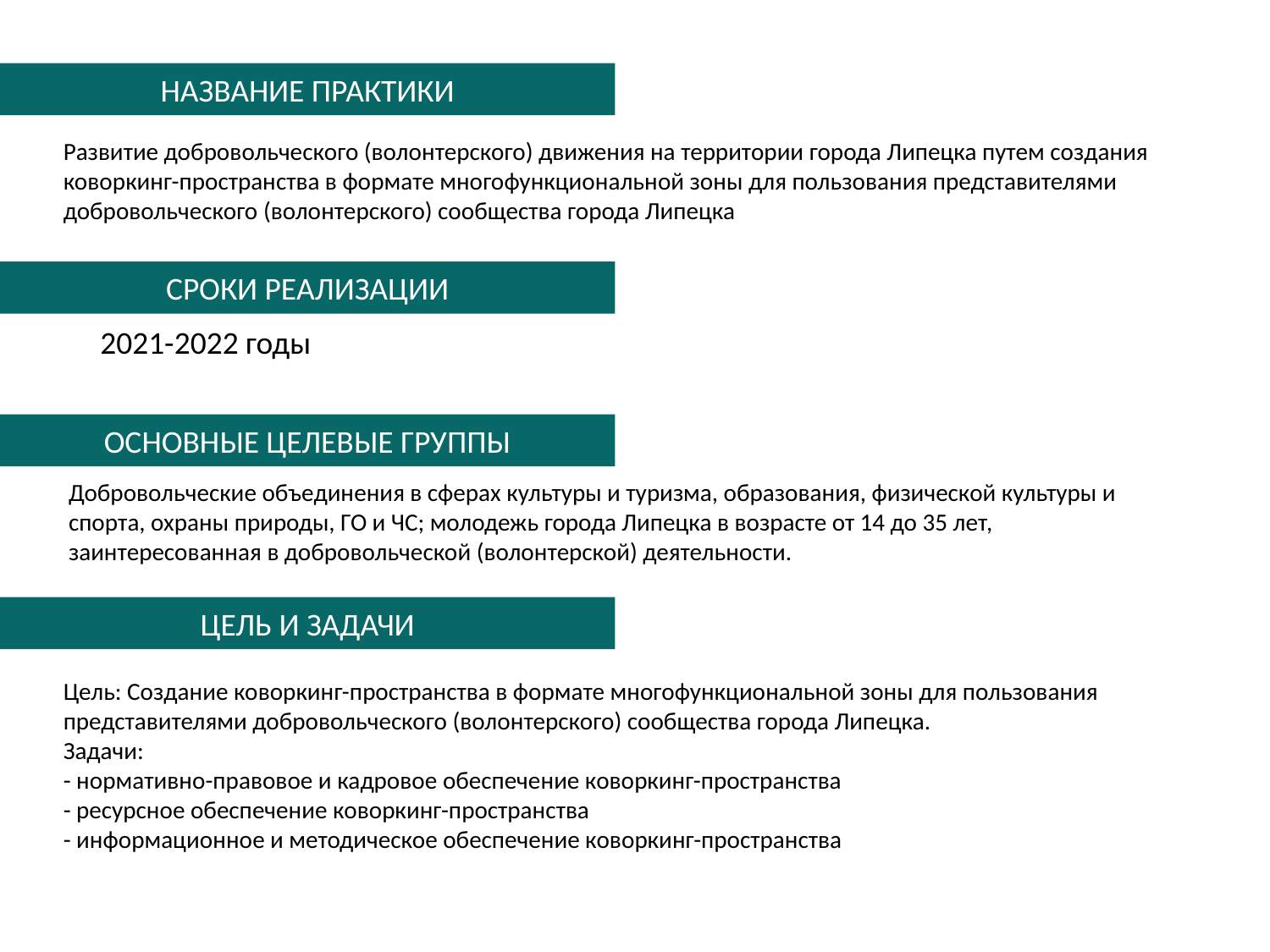

НАЗВАНИЕ ПРАКТИКИ
Развитие добровольческого (волонтерского) движения на территории города Липецка путем создания коворкинг-пространства в формате многофункциональной зоны для пользования представителями добровольческого (волонтерского) сообщества города Липецка
СРОКИ РЕАЛИЗАЦИИ
2021-2022 годы
ОСНОВНЫЕ ЦЕЛЕВЫЕ ГРУППЫ
Добровольческие объединения в сферах культуры и туризма, образования, физической культуры и спорта, охраны природы, ГО и ЧС; молодежь города Липецка в возрасте от 14 до 35 лет, заинтересованная в добровольческой (волонтерской) деятельности.
ЦЕЛЬ И ЗАДАЧИ
Цель: Создание коворкинг-пространства в формате многофункциональной зоны для пользования представителями добровольческого (волонтерского) сообщества города Липецка.
Задачи:
- нормативно-правовое и кадровое обеспечение коворкинг-пространства
- ресурсное обеспечение коворкинг-пространства
- информационное и методическое обеспечение коворкинг-пространства